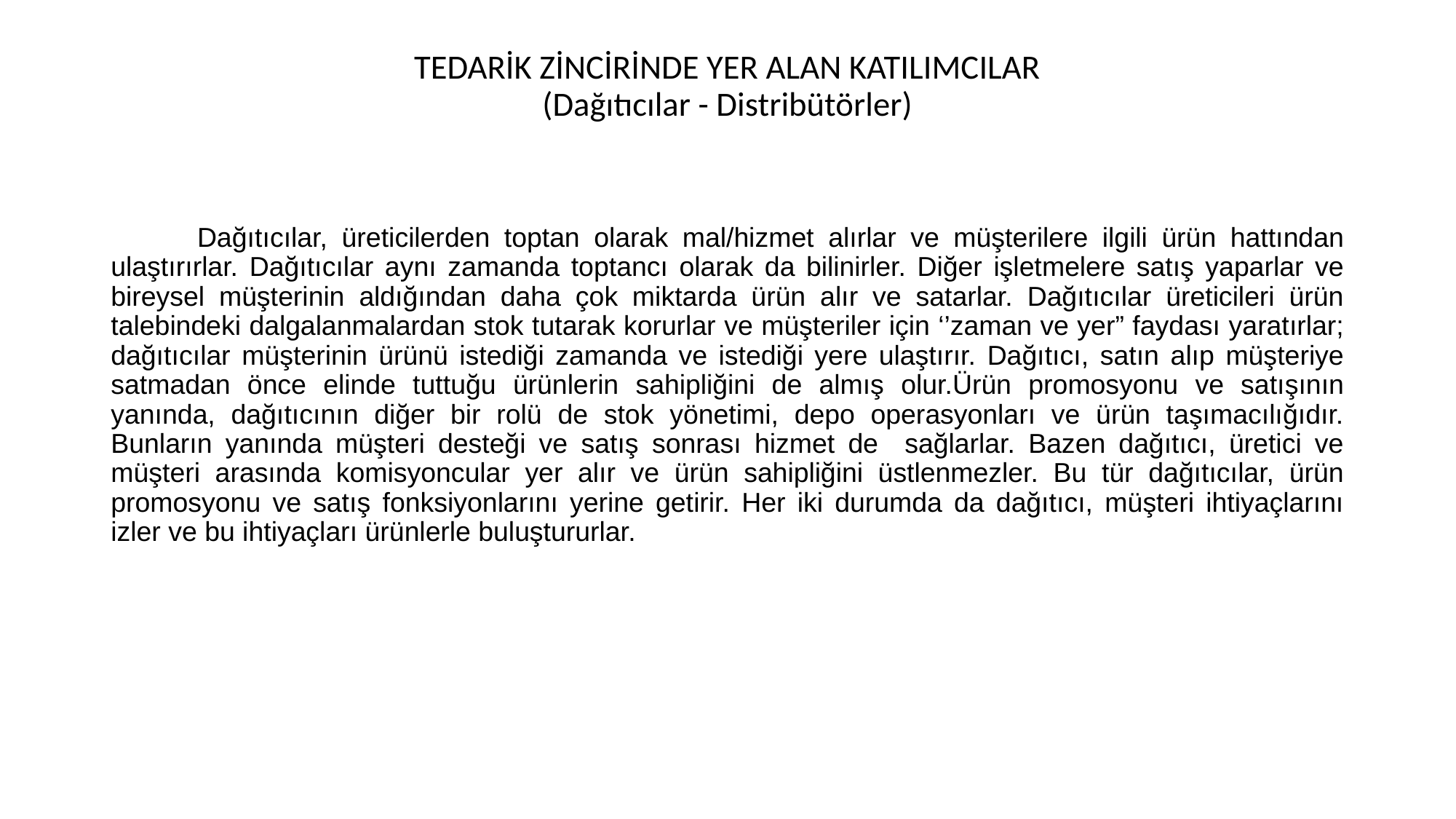

# TEDARİK ZİNCİRİNDE YER ALAN KATILIMCILAR (Dağıtıcılar - Distribütörler)
Dağıtıcılar, üreticilerden toptan olarak mal/hizmet alırlar ve müşterilere ilgili ürün hattından ulaştırırlar. Dağıtıcılar aynı zamanda toptancı olarak da bilinirler. Diğer işletmelere satış yaparlar ve bireysel müşterinin aldığından daha çok miktarda ürün alır ve satarlar. Dağıtıcılar üreticileri ürün talebindeki dalgalanmalardan stok tutarak korurlar ve müşteriler için ‘’zaman ve yer” faydası yaratırlar; dağıtıcılar müşterinin ürünü istediği zamanda ve istediği yere ulaştırır. Dağıtıcı, satın alıp müşteriye satmadan önce elinde tuttuğu ürünlerin sahipliğini de almış olur.Ürün promosyonu ve satışının yanında, dağıtıcının diğer bir rolü de stok yönetimi, depo operasyonları ve ürün taşımacılığıdır. Bunların yanında müşteri desteği ve satış sonrası hizmet de  sağlarlar. Bazen dağıtıcı, üretici ve müşteri arasında komisyoncular yer alır ve ürün sahipliğini üstlenmezler. Bu tür dağıtıcılar, ürün promosyonu ve satış fonksiyonlarını yerine getirir. Her iki durumda da dağıtıcı, müşteri ihtiyaçlarını izler ve bu ihtiyaçları ürünlerle buluştururlar.